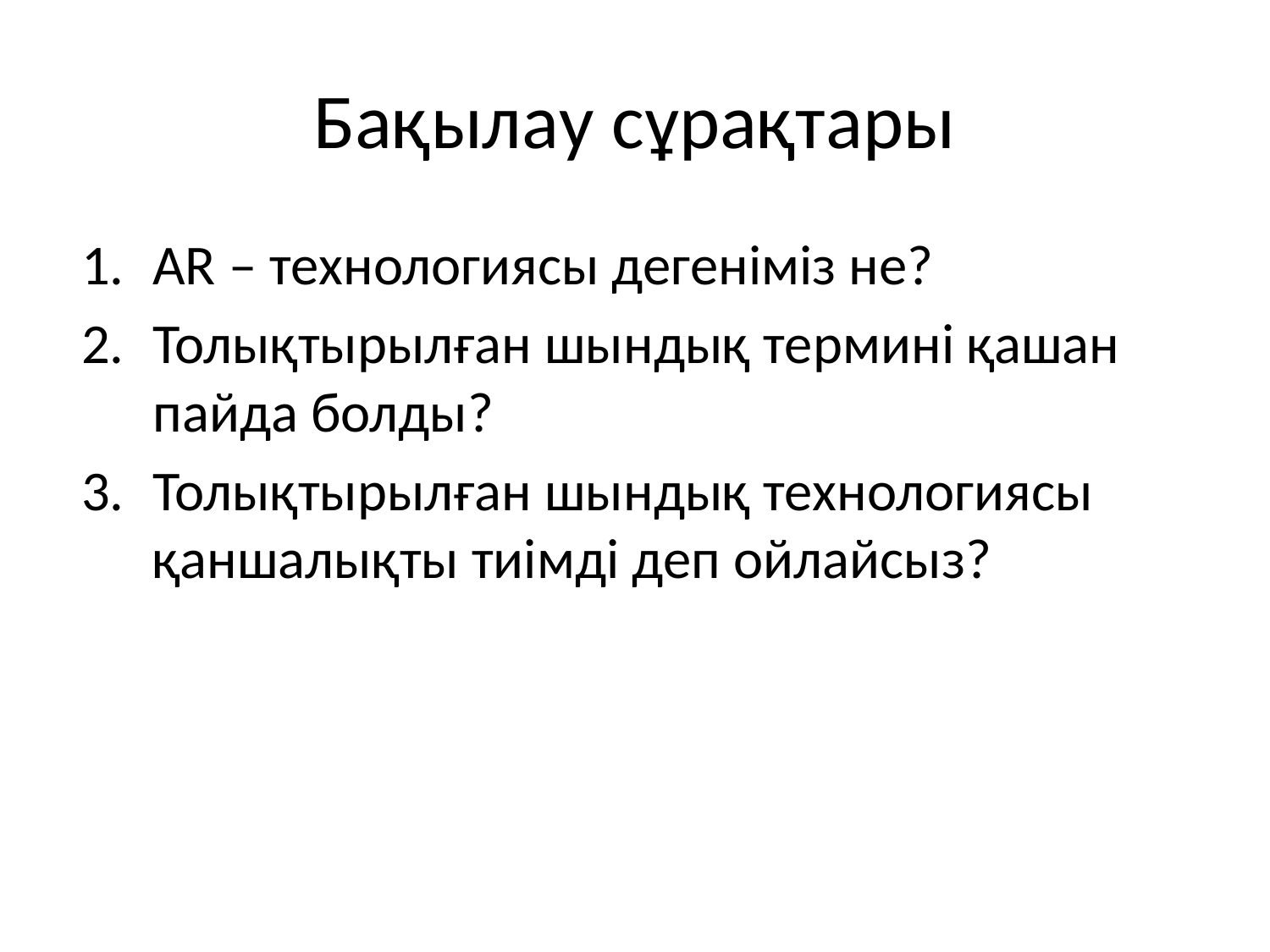

# Бақылау сұрақтары
AR – технологиясы дегеніміз не?
Толықтырылған шындық термині қашан пайда болды?
Толықтырылған шындық технологиясы қаншалықты тиімді деп ойлайсыз?